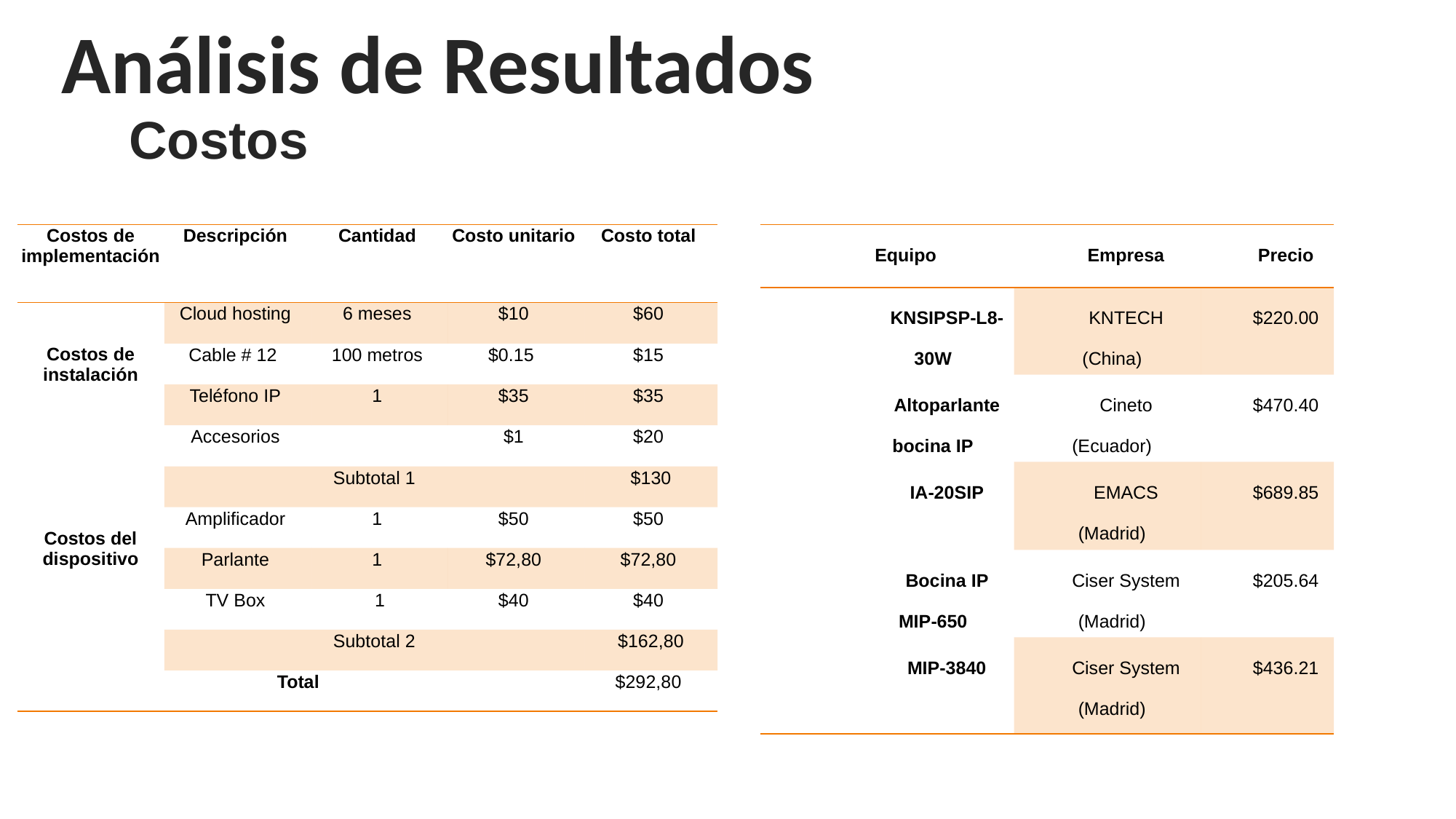

Análisis de Resultados
Costos
| Costos de implementación | Descripción | Cantidad | Costo unitario | Costo total |
| --- | --- | --- | --- | --- |
| Costos de instalación | Cloud hosting | 6 meses | $10 | $60 |
|  | Cable # 12 | 100 metros | $0.15 | $15 |
|  | Teléfono IP | 1 | $35 | $35 |
|  | Accesorios |  | $1 | $20 |
|  | Subtotal 1 |  |  | $130 |
| Costos del dispositivo | Amplificador | 1 | $50 | $50 |
|  | Parlante | 1 | $72,80 | $72,80 |
|  | TV Box | 1 | $40 | $40 |
|  | Subtotal 2 |  |  | $162,80 |
| Total |  |  |  | $292,80 |
| Equipo | Empresa | Precio |
| --- | --- | --- |
| KNSIPSP-L8‐30W | KNTECH (China) | $220.00 |
| Altoparlante bocina IP | Cineto (Ecuador) | $470.40 |
| IA-20SIP | EMACS (Madrid) | $689.85 |
| Bocina IP MIP-650 | Ciser System (Madrid) | $205.64 |
| MIP-3840 | Ciser System (Madrid) | $436.21 |
TITLE    EXAMPLE
This is an example text  In these paragraphs
This is an example text  In these paragraphs
This is an example text In these paragraphs